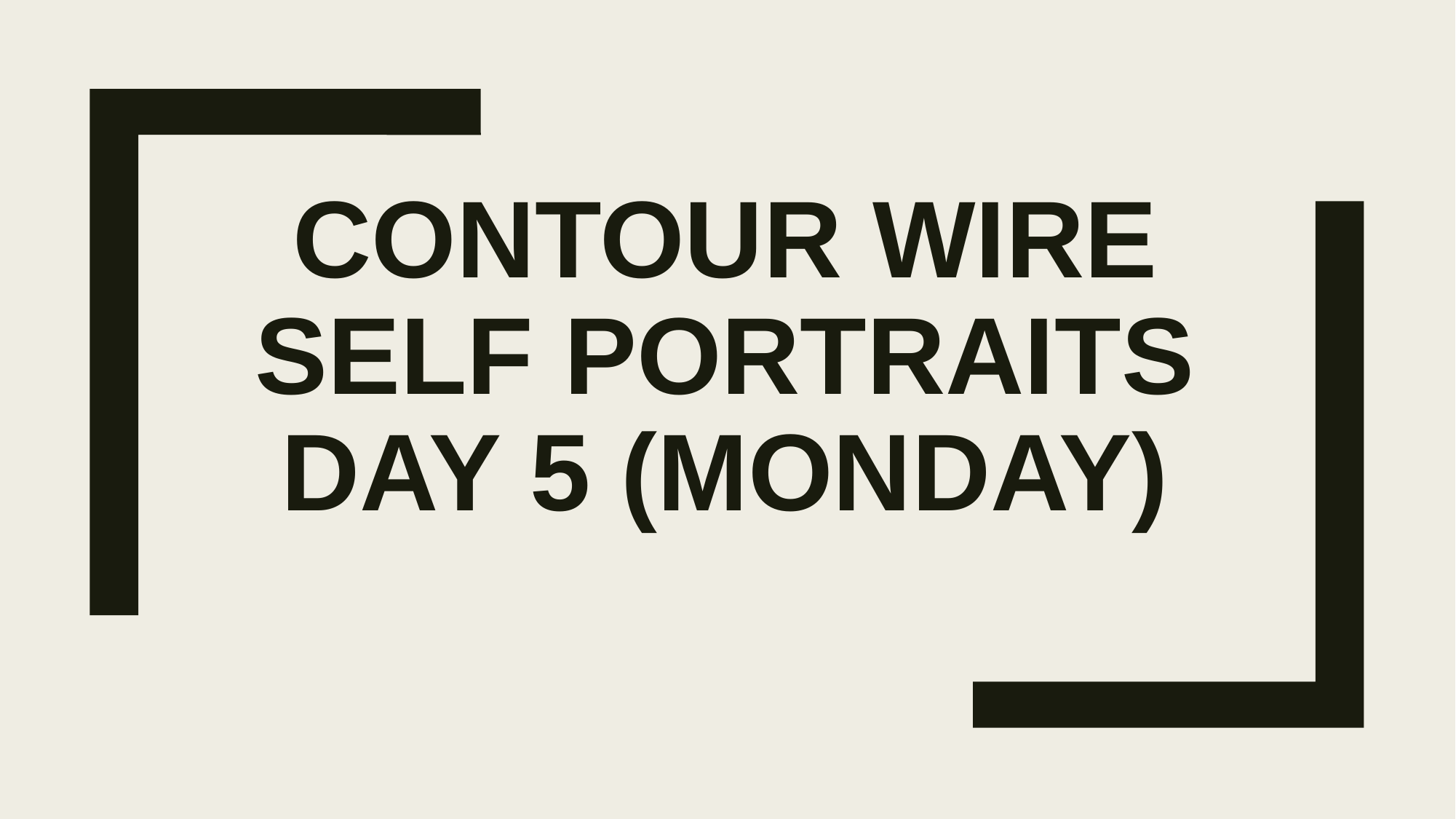

# CONTOUR WIRE SELF PORTRAITS DAY 5 (Monday)